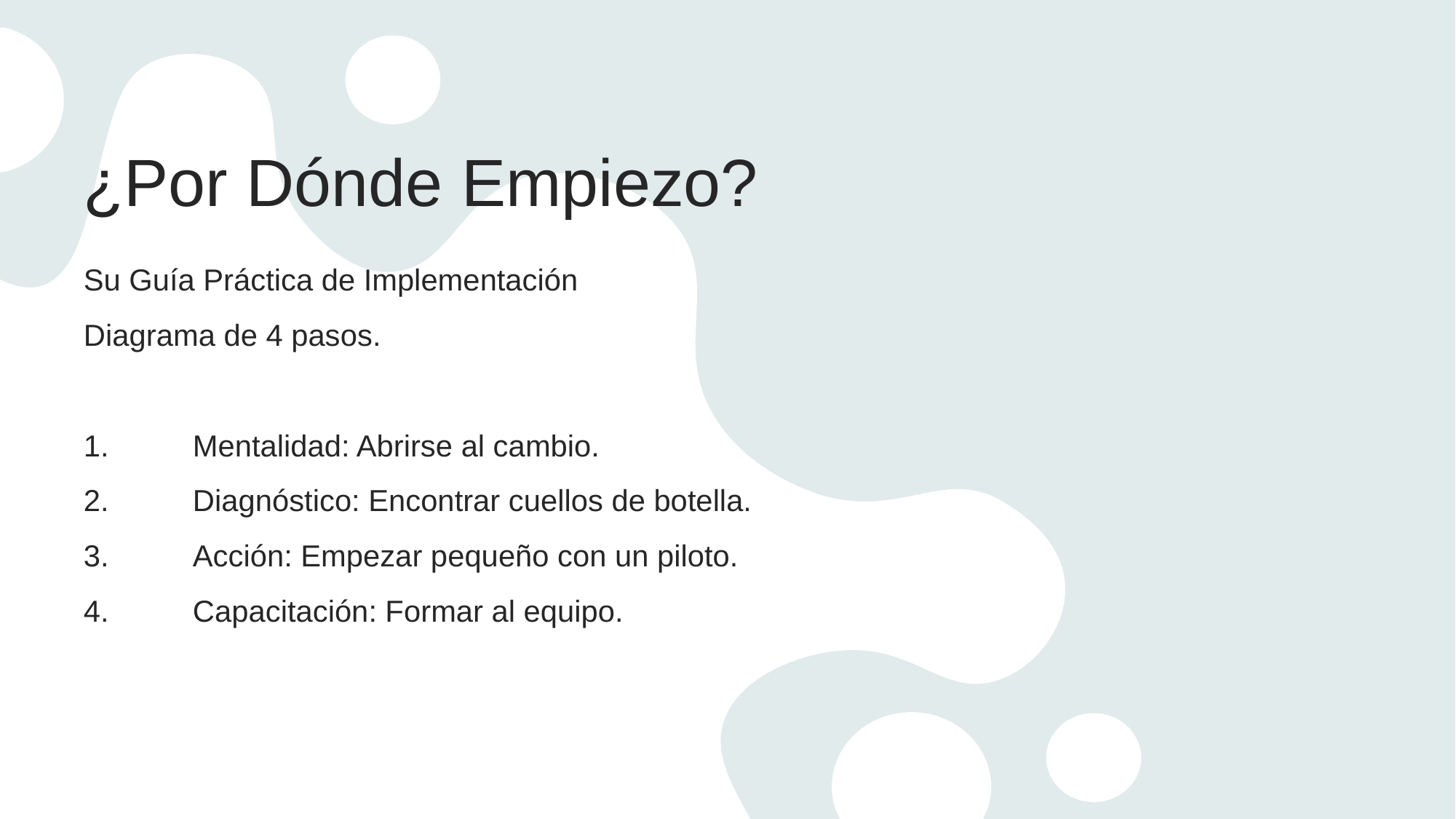

# ¿Por Dónde Empiezo?
Su Guía Práctica de Implementación
Diagrama de 4 pasos.

1.	Mentalidad: Abrirse al cambio.
2.	Diagnóstico: Encontrar cuellos de botella.
3.	Acción: Empezar pequeño con un piloto.
4.	Capacitación: Formar al equipo.